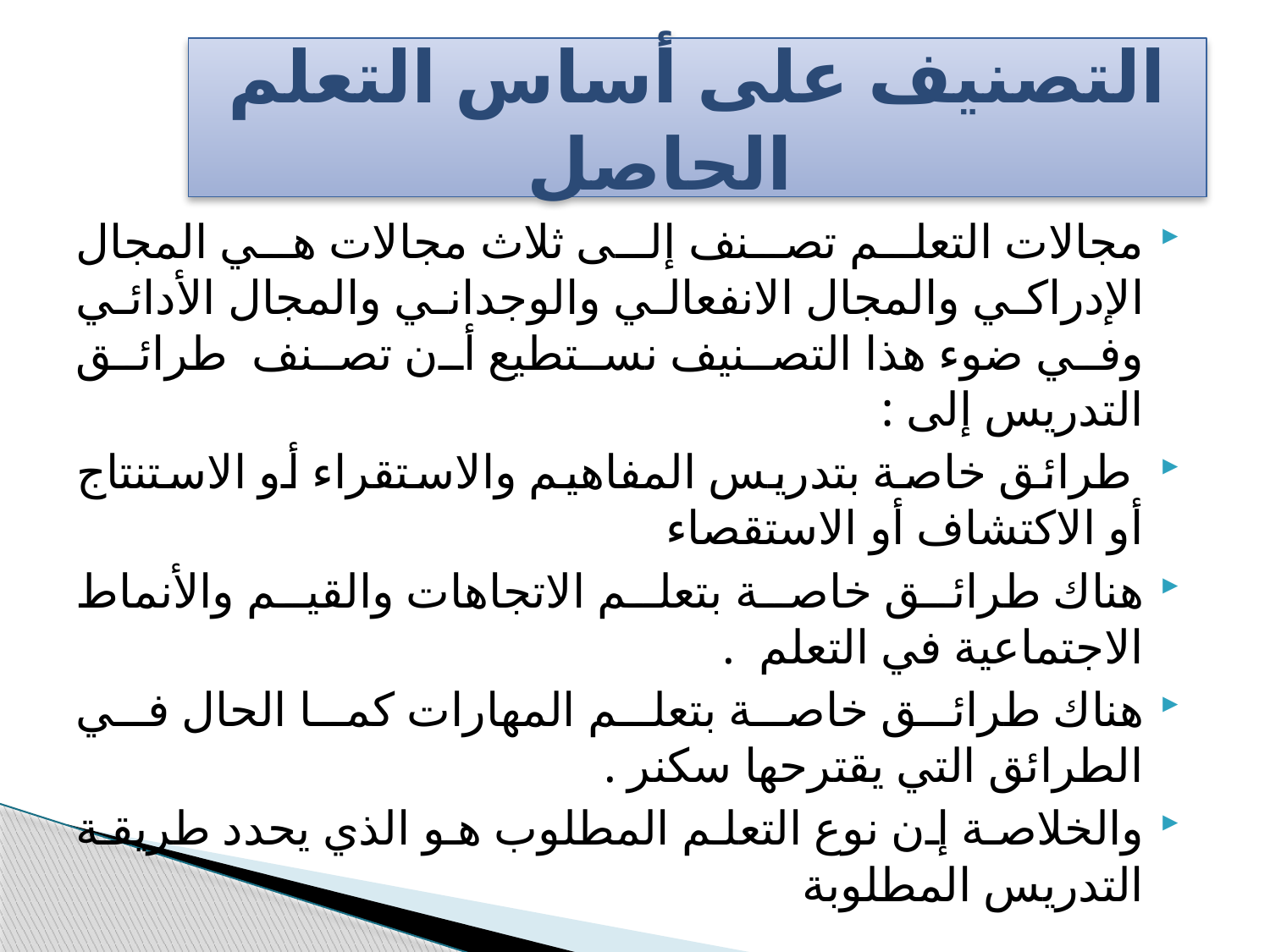

# التصنيف على أساس التعلم الحاصل
مجالات التعلم تصنف إلى ثلاث مجالات هي المجال الإدراكي والمجال الانفعالي والوجداني والمجال الأدائي وفي ضوء هذا التصنيف نستطيع أن تصنف  طرائق التدريس إلى :
 طرائق خاصة بتدريس المفاهيم والاستقراء أو الاستنتاج أو الاكتشاف أو الاستقصاء
هناك طرائق خاصة بتعلم الاتجاهات والقيم والأنماط الاجتماعية في التعلم  .
هناك طرائق خاصة بتعلم المهارات كما الحال في الطرائق التي يقترحها سكنر .
والخلاصة إن نوع التعلم المطلوب هو الذي يحدد طريقة التدريس المطلوبة